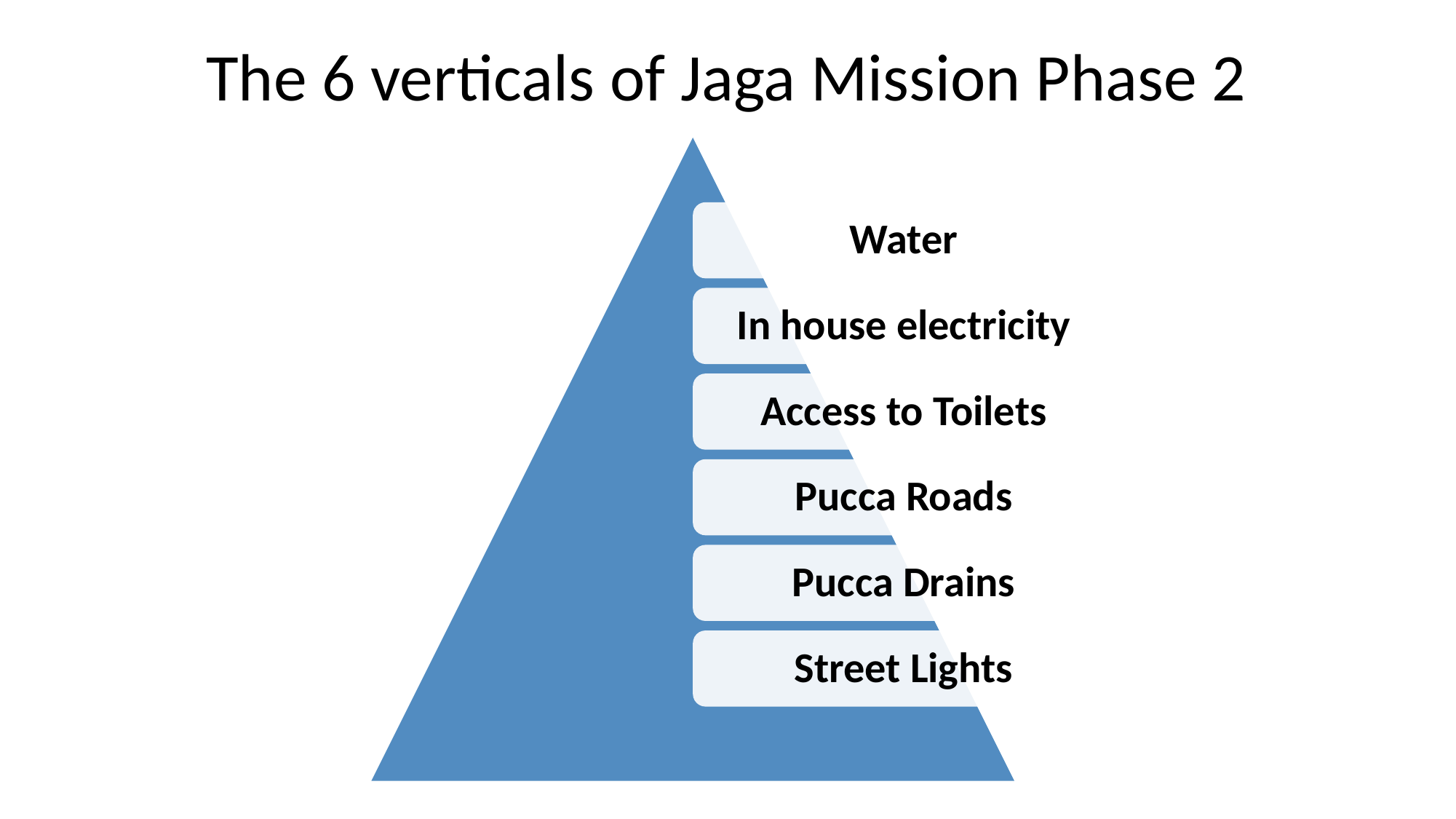

# The 6 verticals of Jaga Mission Phase 2
Water
In house electricity
Access to Toilets
Pucca Roads
Pucca Drains
Street Lights